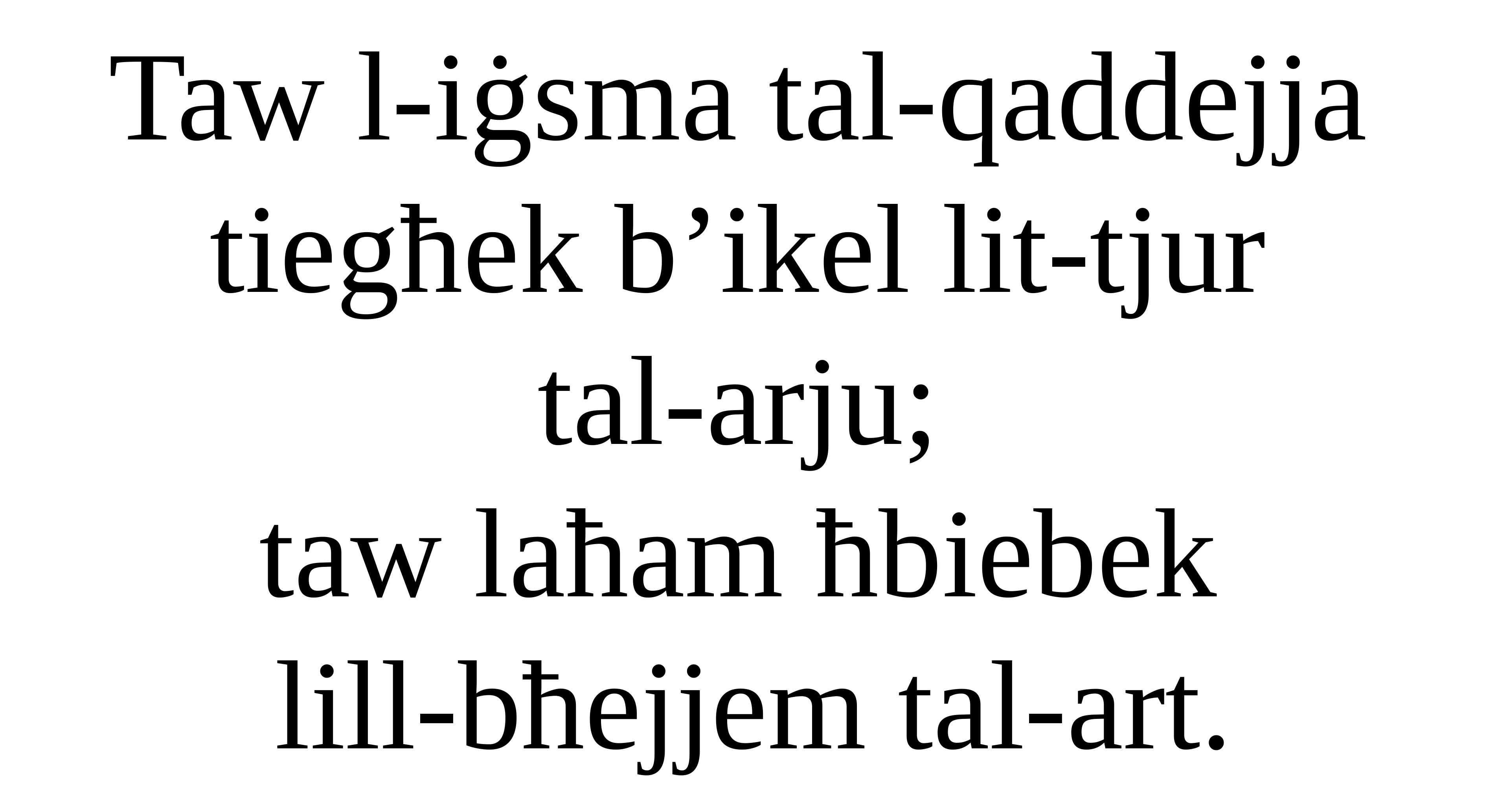

Taw l-iġsma tal-qaddejja
tiegħek b’ikel lit-tjur
tal-arju;
taw laħam ħbiebek
lill-bħejjem tal-art.